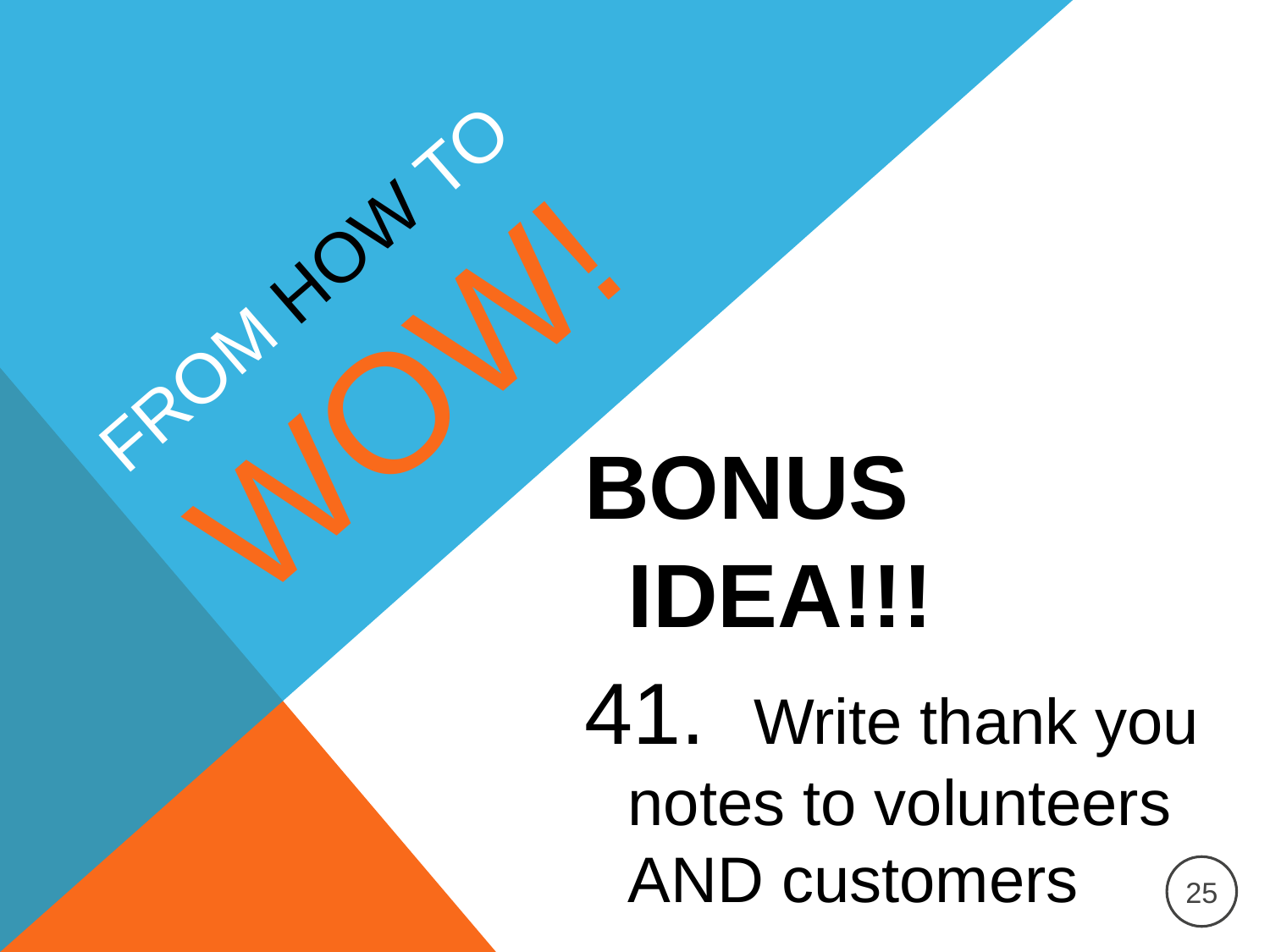

From How to
 WOW!
BONUS IDEA!!!
41.  Write thank you notes to volunteers AND customers
25